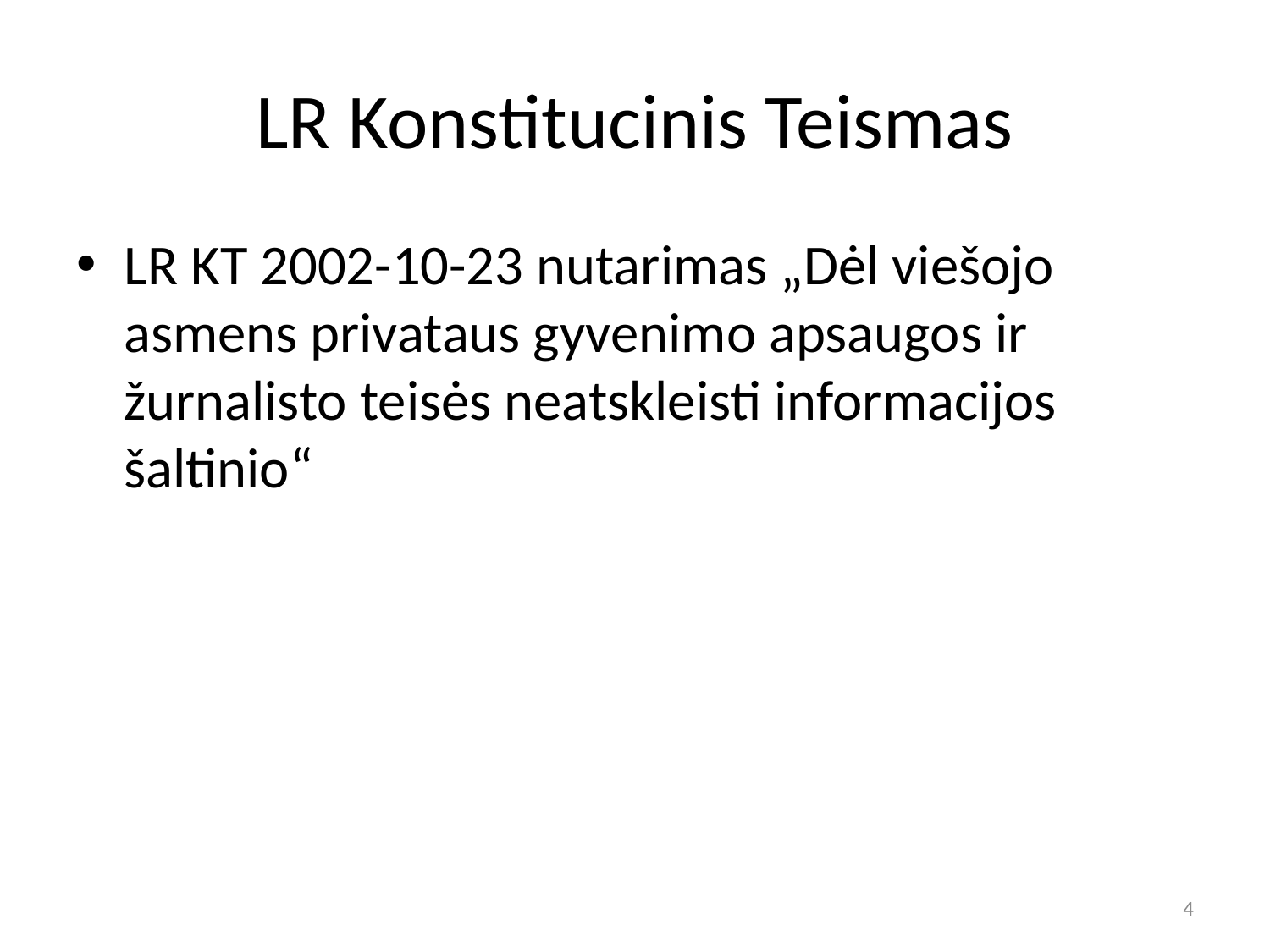

# LR Konstitucinis Teismas
LR KT 2002-10-23 nutarimas „Dėl viešojo asmens privataus gyvenimo apsaugos ir žurnalisto teisės neatskleisti informacijos šaltinio“
4